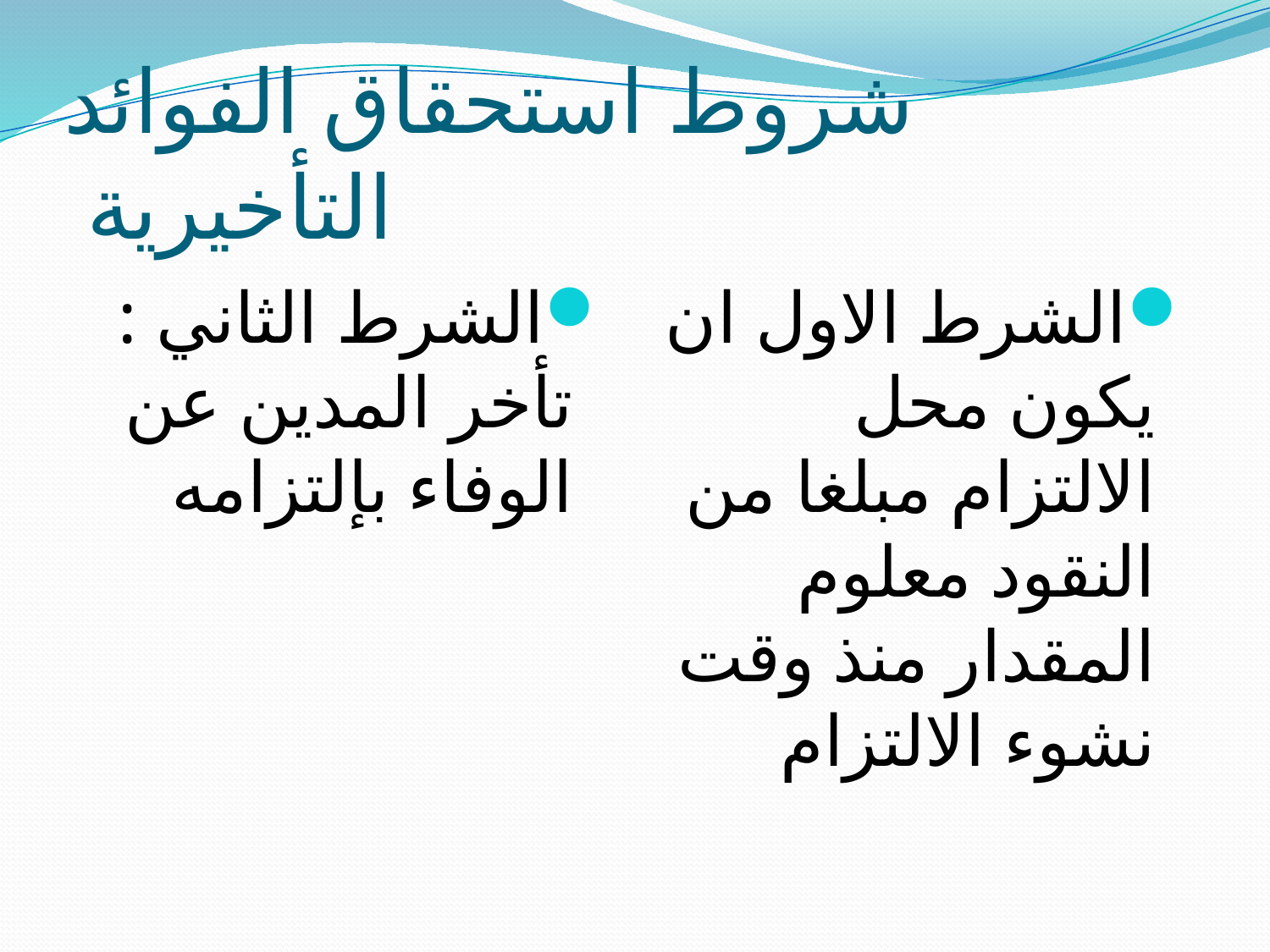

# شروط استحقاق الفوائد التأخيرية
الشرط الثاني : تأخر المدين عن الوفاء بإلتزامه
الشرط الاول ان يكون محل الالتزام مبلغا من النقود معلوم المقدار منذ وقت نشوء الالتزام